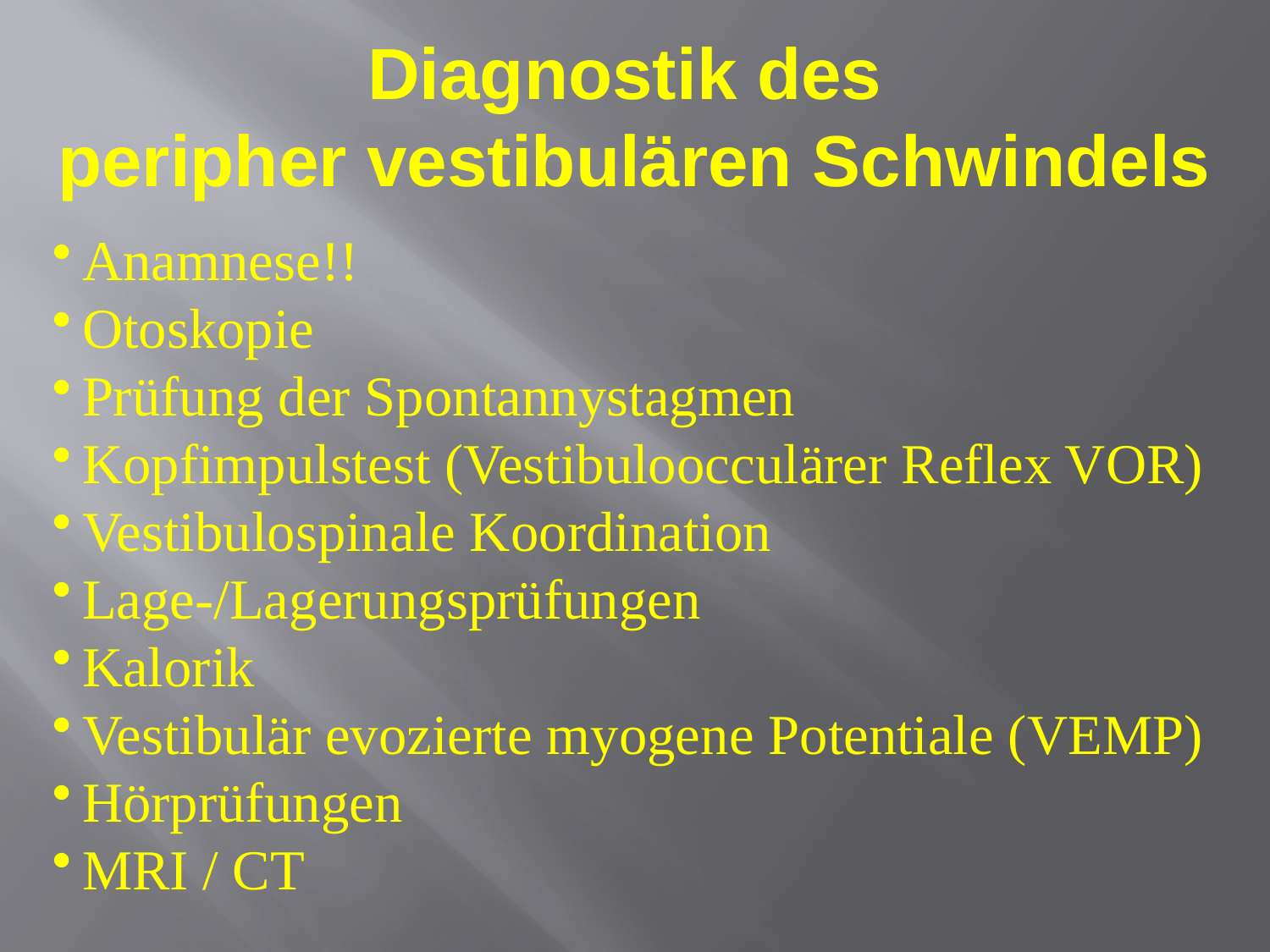

# Diagnostik des peripher vestibulären Schwindels
Anamnese!!
Otoskopie
Prüfung der Spontannystagmen
Kopfimpulstest (Vestibuloocculärer Reflex VOR)
Vestibulospinale Koordination
Lage-/Lagerungsprüfungen
Kalorik
Vestibulär evozierte myogene Potentiale (VEMP)
Hörprüfungen
MRI / CT